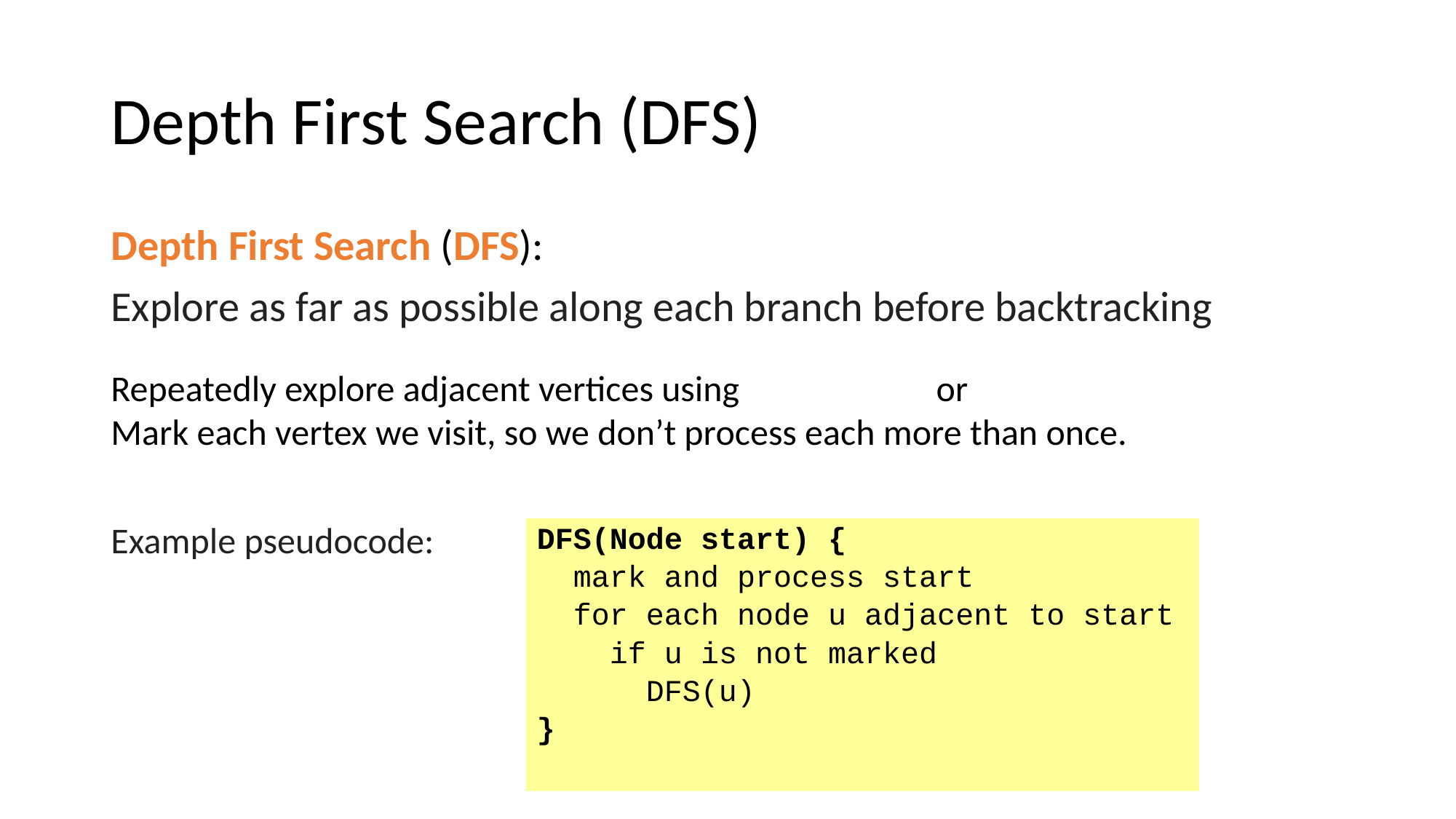

# Depth First Search (DFS)
Depth First Search (DFS):
Explore as far as possible along each branch before backtracking

Repeatedly explore adjacent vertices using                        or
Mark each vertex we visit, so we don’t process each more than once.

Example pseudocode:

DFS(Node start) {
  mark and process start
  for each node u adjacent to start
    if u is not marked
      DFS(u)
}